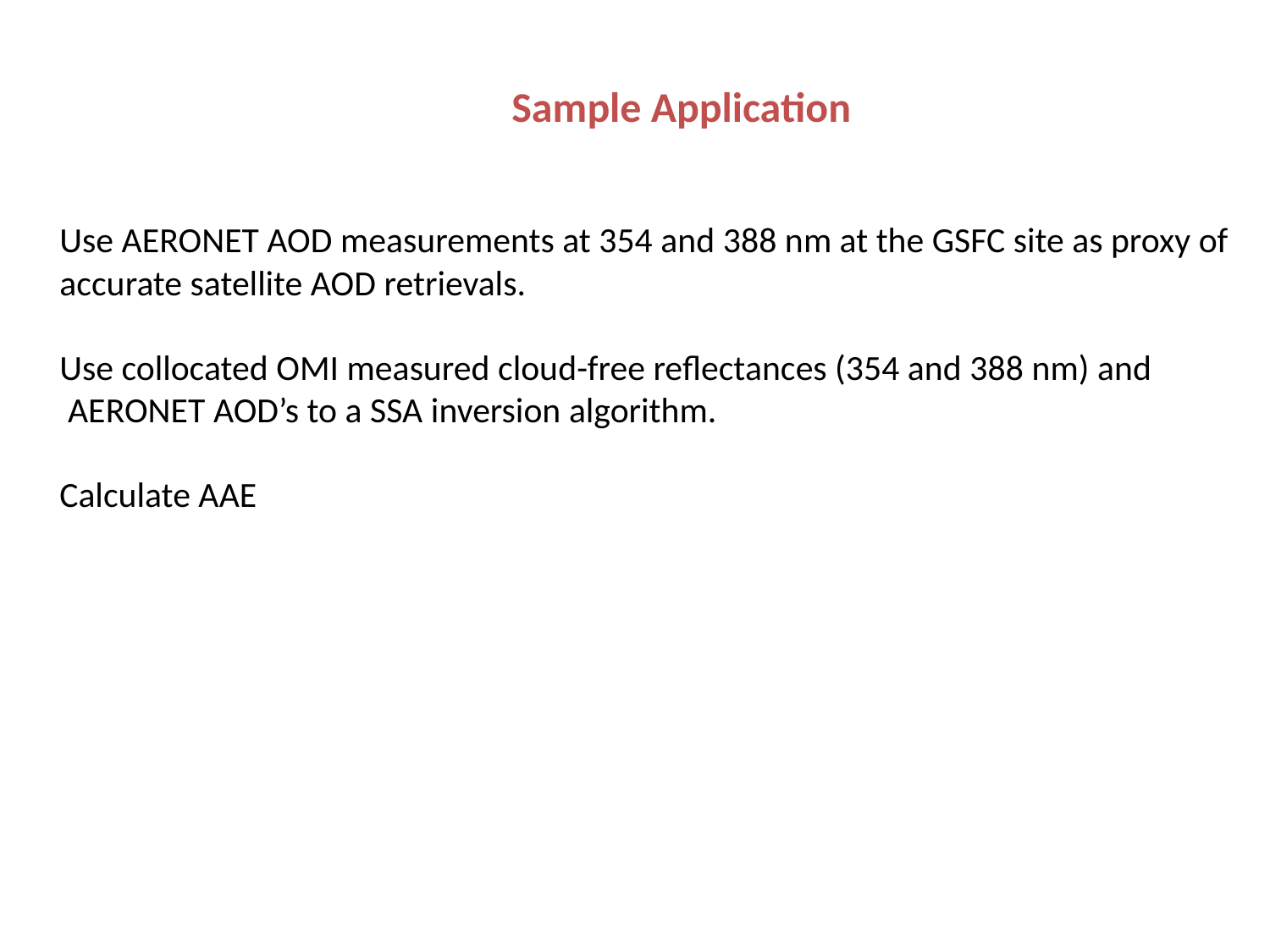

Sample Application
Use AERONET AOD measurements at 354 and 388 nm at the GSFC site as proxy of
accurate satellite AOD retrievals.

Use collocated OMI measured cloud-free reflectances (354 and 388 nm) and
 AERONET AOD’s to a SSA inversion algorithm.

Calculate AAE